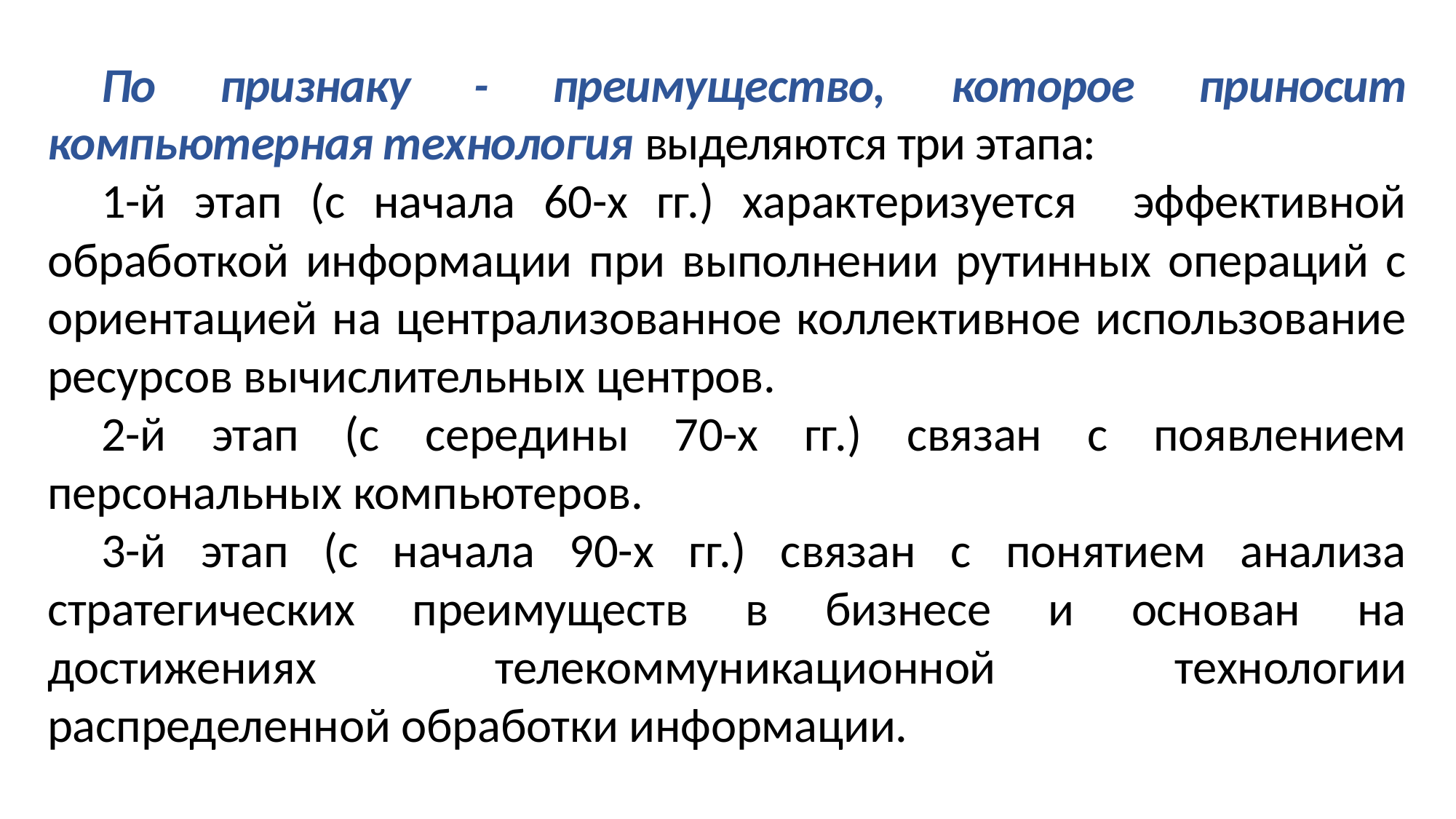

По признаку - преимущество, которое приносит компьютерная технология выделяются три этапа:
1-й этап (с начала 60-х гг.) характеризуется  эффективной обработкой информации при выполнении рутинных операций с ориентацией на централизованное коллективное использование ресурсов вычислительных центров.
2-й этап (с середины 70-х гг.) связан с появлением персональных компьютеров.
3-й этап (с начала 90-х гг.) связан с понятием анализа стратегических преимуществ в бизнесе и основан на достижениях телекоммуникационной технологии распределенной обработки информации.